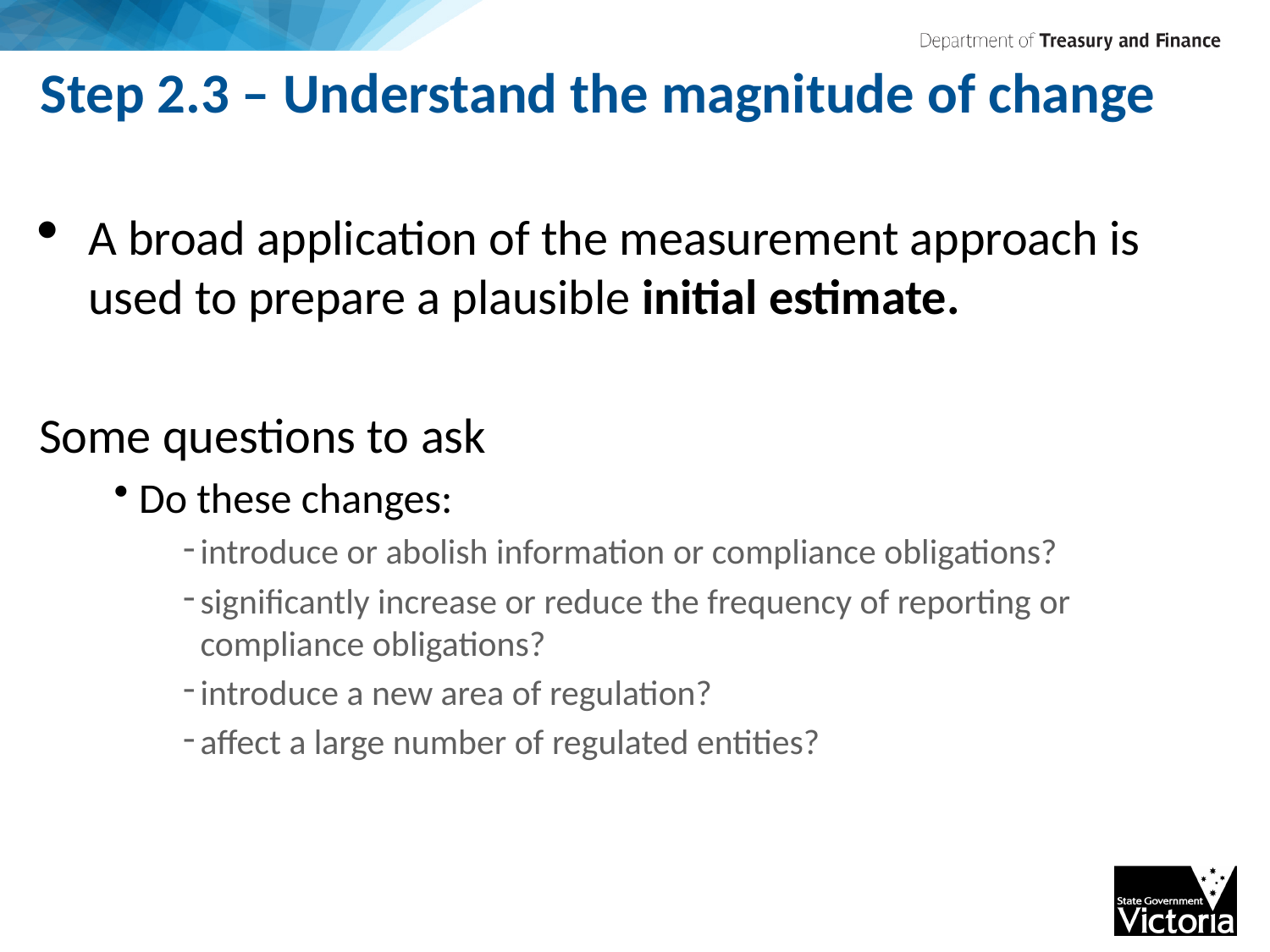

# Step 2.3 – Understand the magnitude of change

A broad application of the measurement approach is used to prepare a plausible initial estimate.

Some questions to ask
Do these changes:
introduce or abolish information or compliance obligations?
significantly increase or reduce the frequency of reporting or compliance obligations?
introduce a new area of regulation?
affect a large number of regulated entities?